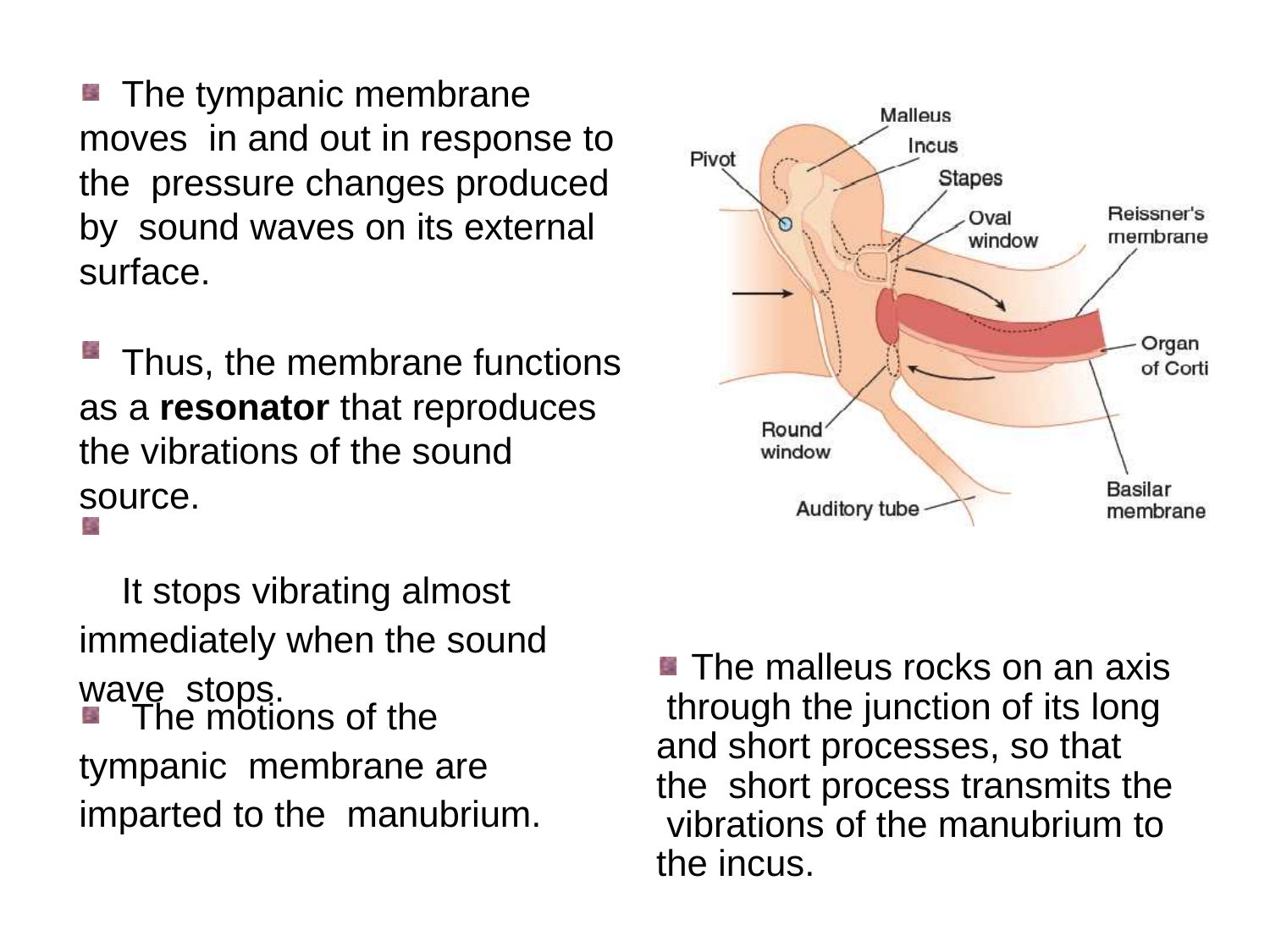

The tympanic membrane moves  in and out in response to the  pressure changes produced by  sound waves on its external  surface.

Thus, the membrane functions  as a resonator that reproduces  the vibrations of the sound source.

It stops vibrating almost  immediately when the sound wave  stops.

The malleus rocks on an axis  through the junction of its long  and short processes, so that the  short process transmits the  vibrations of the manubrium to  the incus.

The motions of the tympanic  membrane are imparted to the  manubrium.